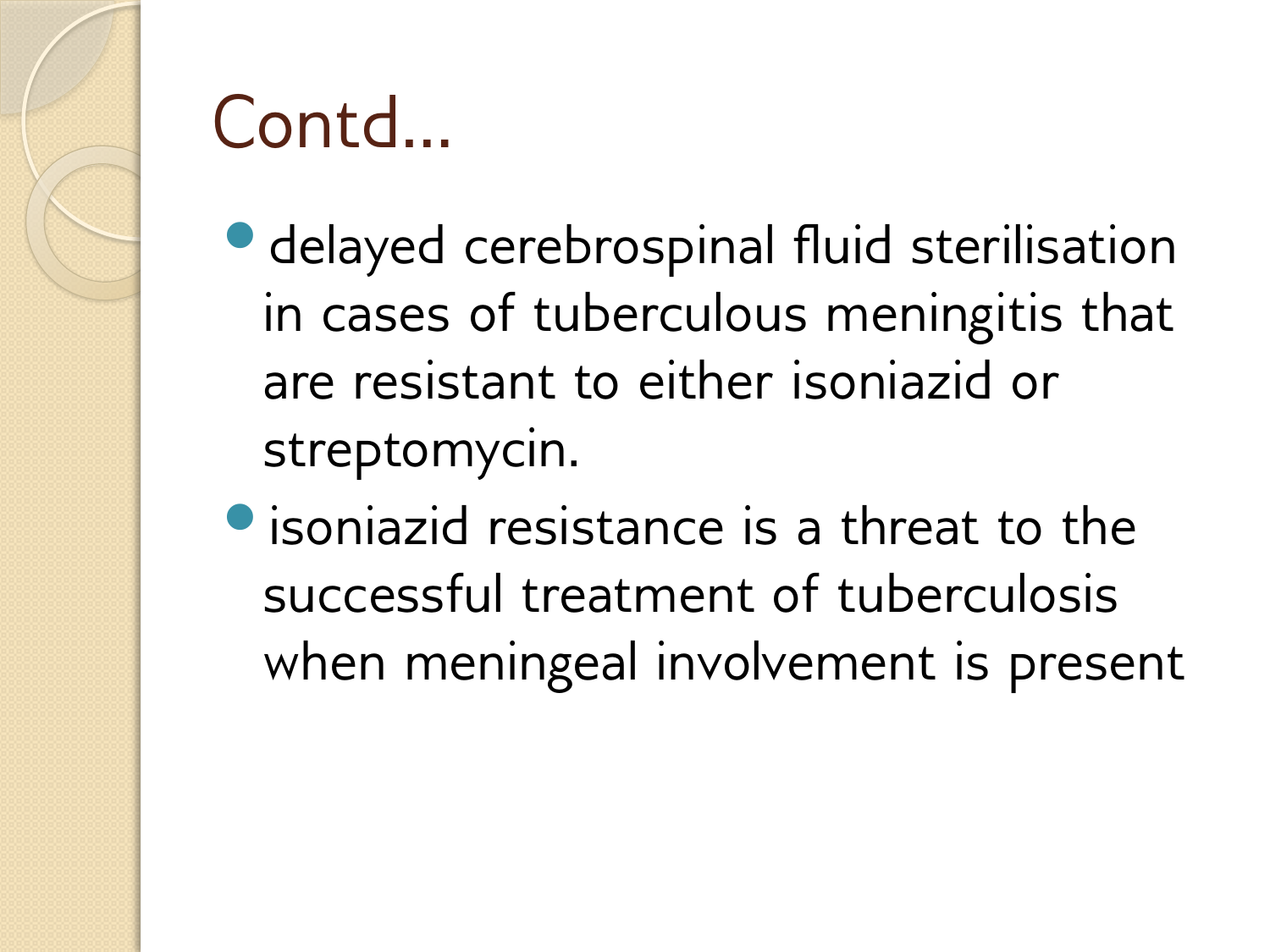

# Contd…
delayed cerebrospinal fluid sterilisation in cases of tuberculous meningitis that are resistant to either isoniazid or streptomycin.
isoniazid resistance is a threat to the successful treatment of tuberculosis when meningeal involvement is present